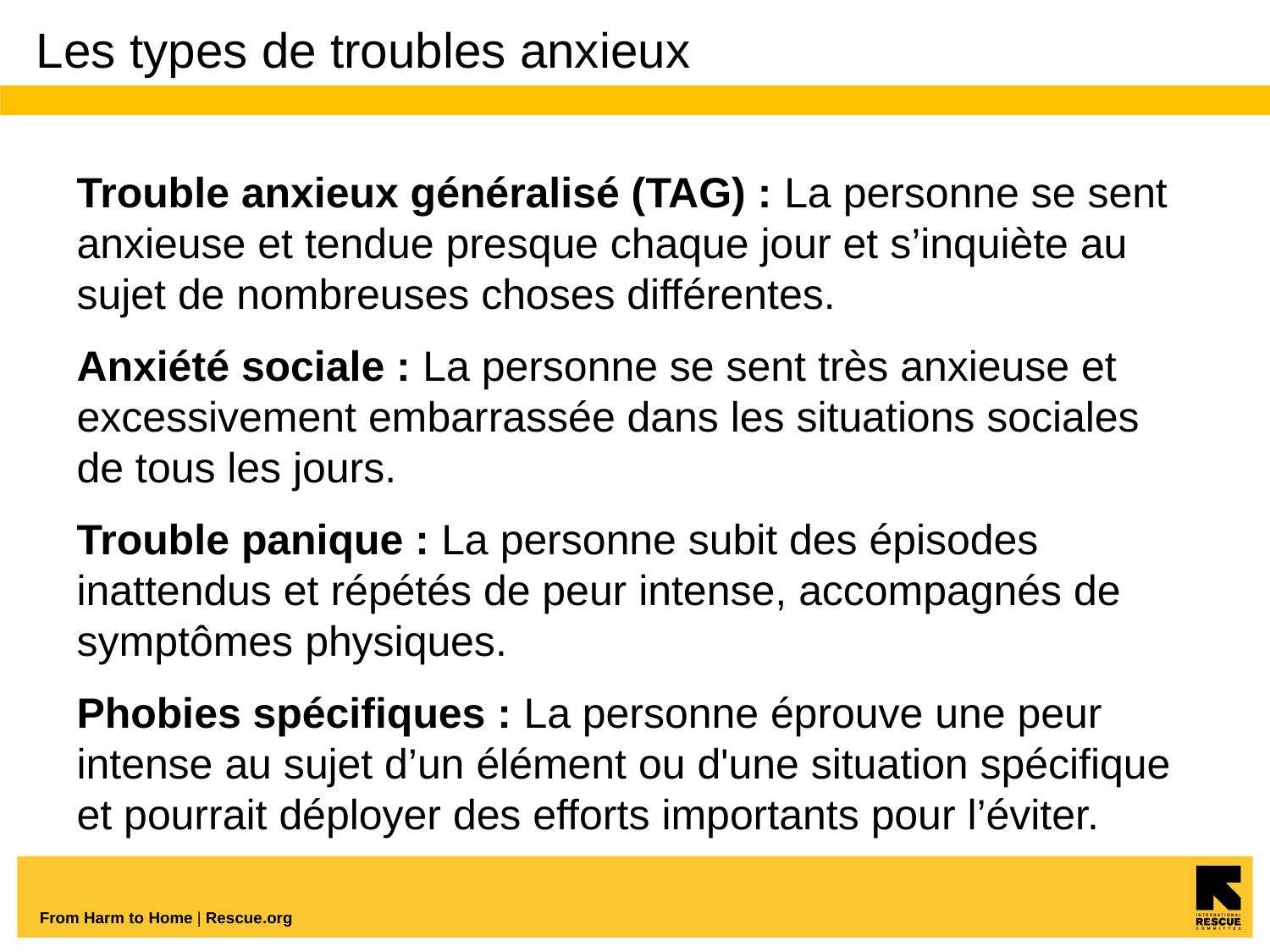

# Les types de troubles anxieux
Trouble anxieux généralisé (TAG) : La personne se sent anxieuse et tendue presque chaque jour et s’inquiète au sujet de nombreuses choses différentes.
Anxiété sociale : La personne se sent très anxieuse et excessivement embarrassée dans les situations sociales de tous les jours.
Trouble panique : La personne subit des épisodes inattendus et répétés de peur intense, accompagnés de symptômes physiques.
Phobies spécifiques : La personne éprouve une peur intense au sujet d’un élément ou d'une situation spécifique et pourrait déployer des efforts importants pour l’éviter.